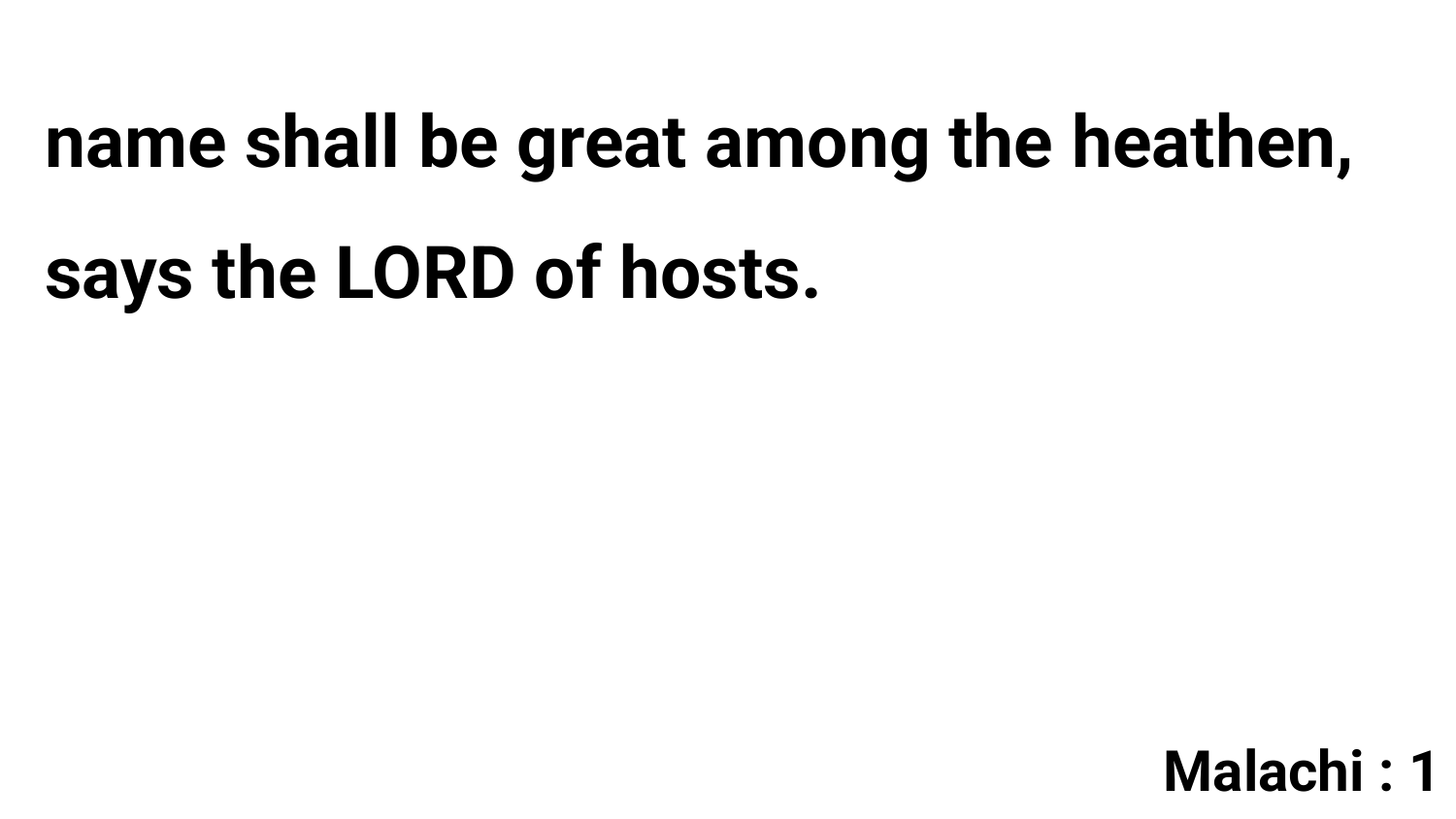

name shall be great among the heathen, says the LORD of hosts.
Malachi : 1